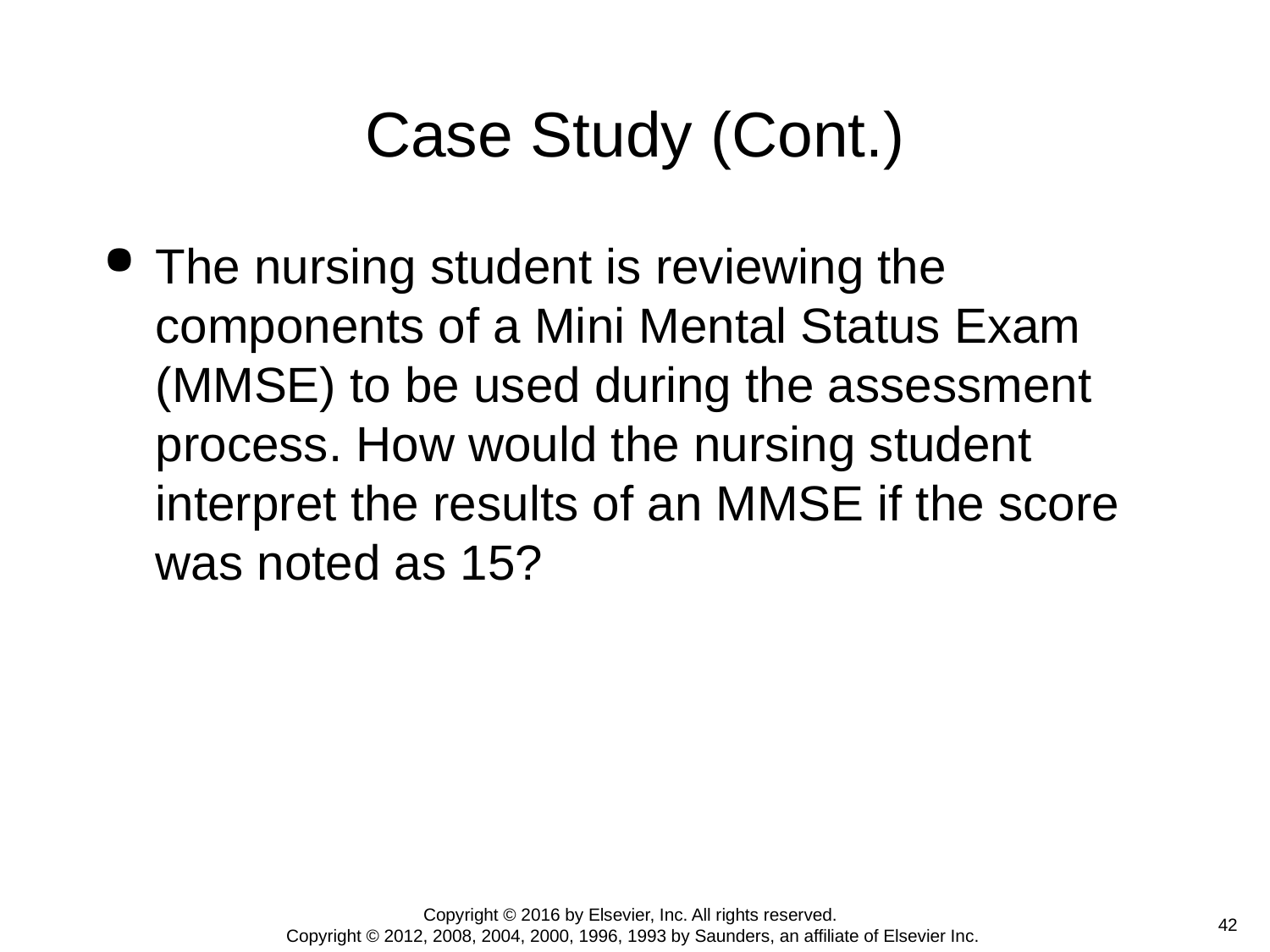

# Case Study (Cont.)
The nursing student is reviewing the components of a Mini Mental Status Exam (MMSE) to be used during the assessment process. How would the nursing student interpret the results of an MMSE if the score was noted as 15?

Copyright © 2016 by Elsevier, Inc. All rights reserved.
Copyright © 2012, 2008, 2004, 2000, 1996, 1993 by Saunders, an affiliate of Elsevier Inc.
 42